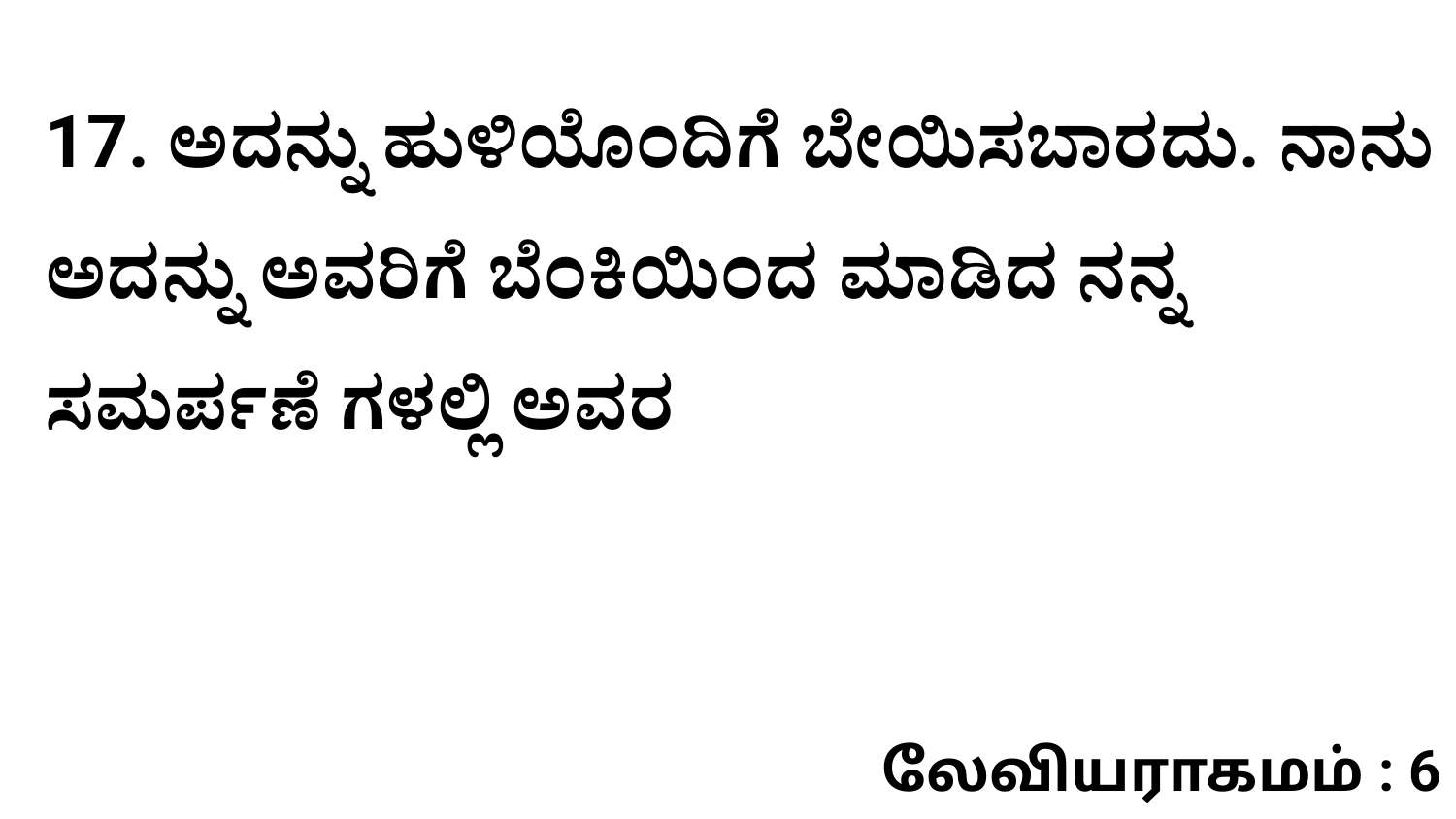

17. ಅದನ್ನು ಹುಳಿಯೊಂದಿಗೆ ಬೇಯಿಸಬಾರದು. ನಾನು ಅದನ್ನು ಅವರಿಗೆ ಬೆಂಕಿಯಿಂದ ಮಾಡಿದ ನನ್ನ ಸಮರ್ಪಣೆ ಗಳಲ್ಲಿ ಅವರ
லேவியராகமம் : 6